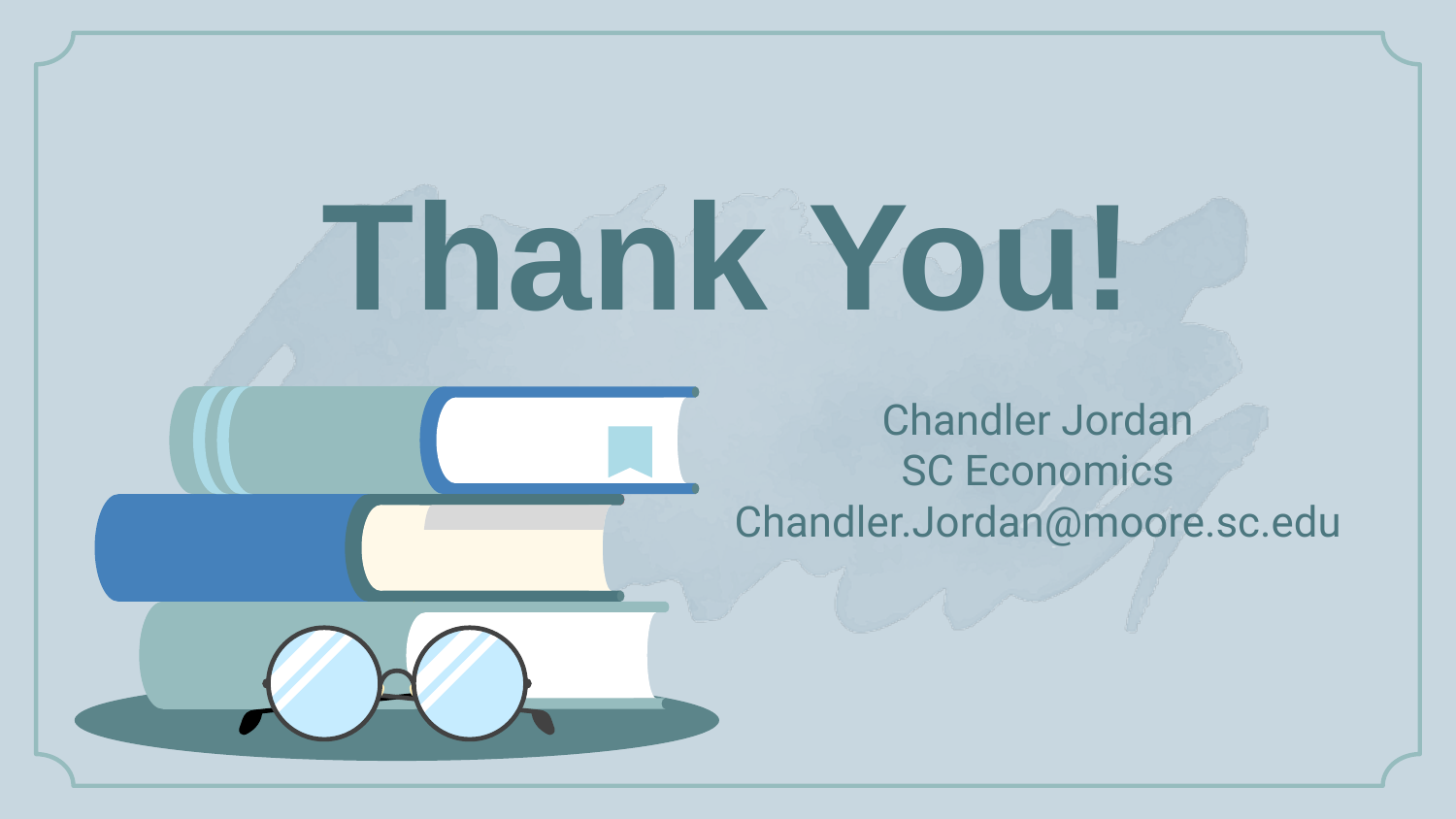

# Thank You!
Chandler Jordan
SC Economics
Chandler.Jordan@moore.sc.edu